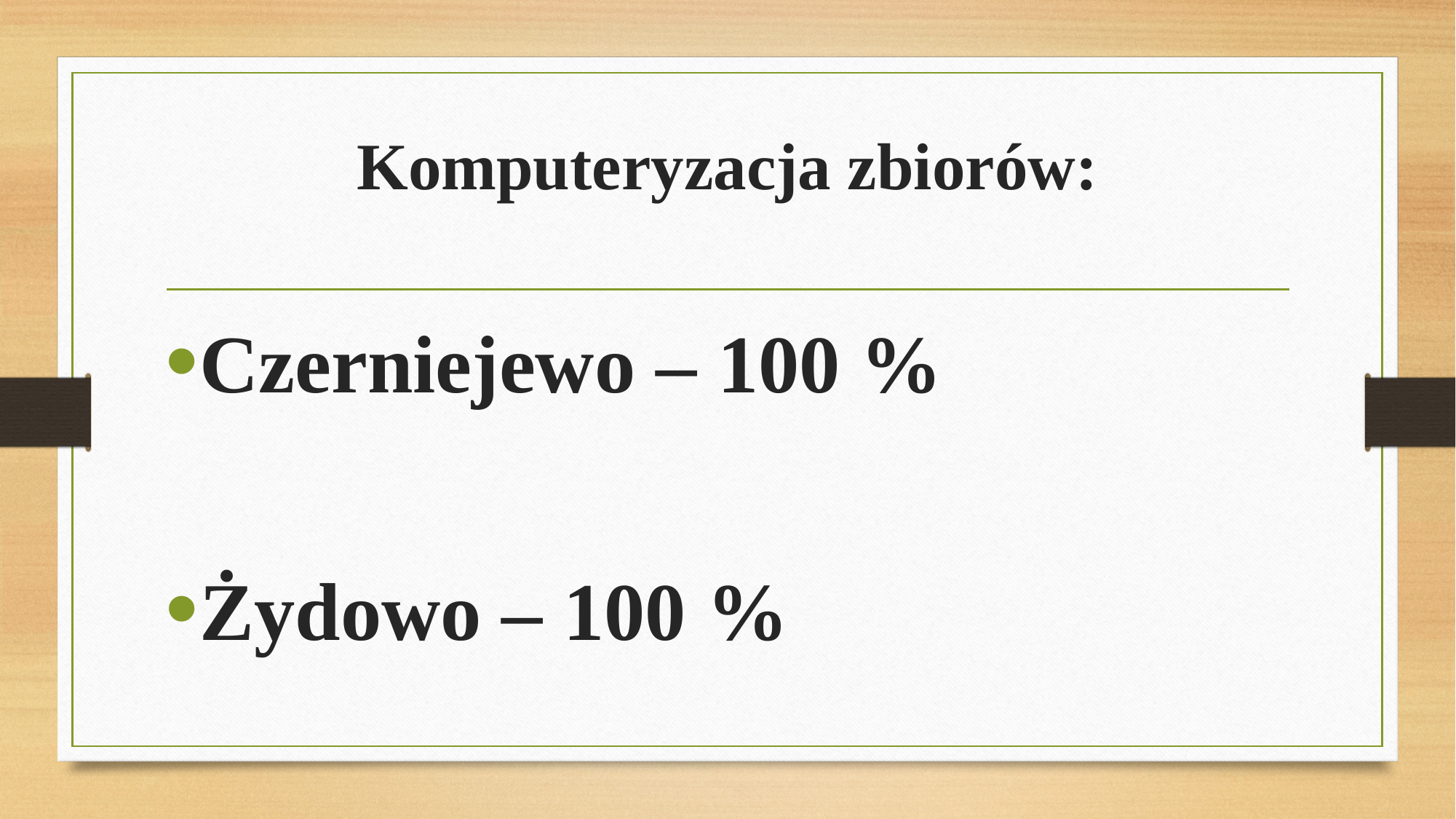

# Komputeryzacja zbiorów:
Czerniejewo – 100 %

Żydowo – 100 %